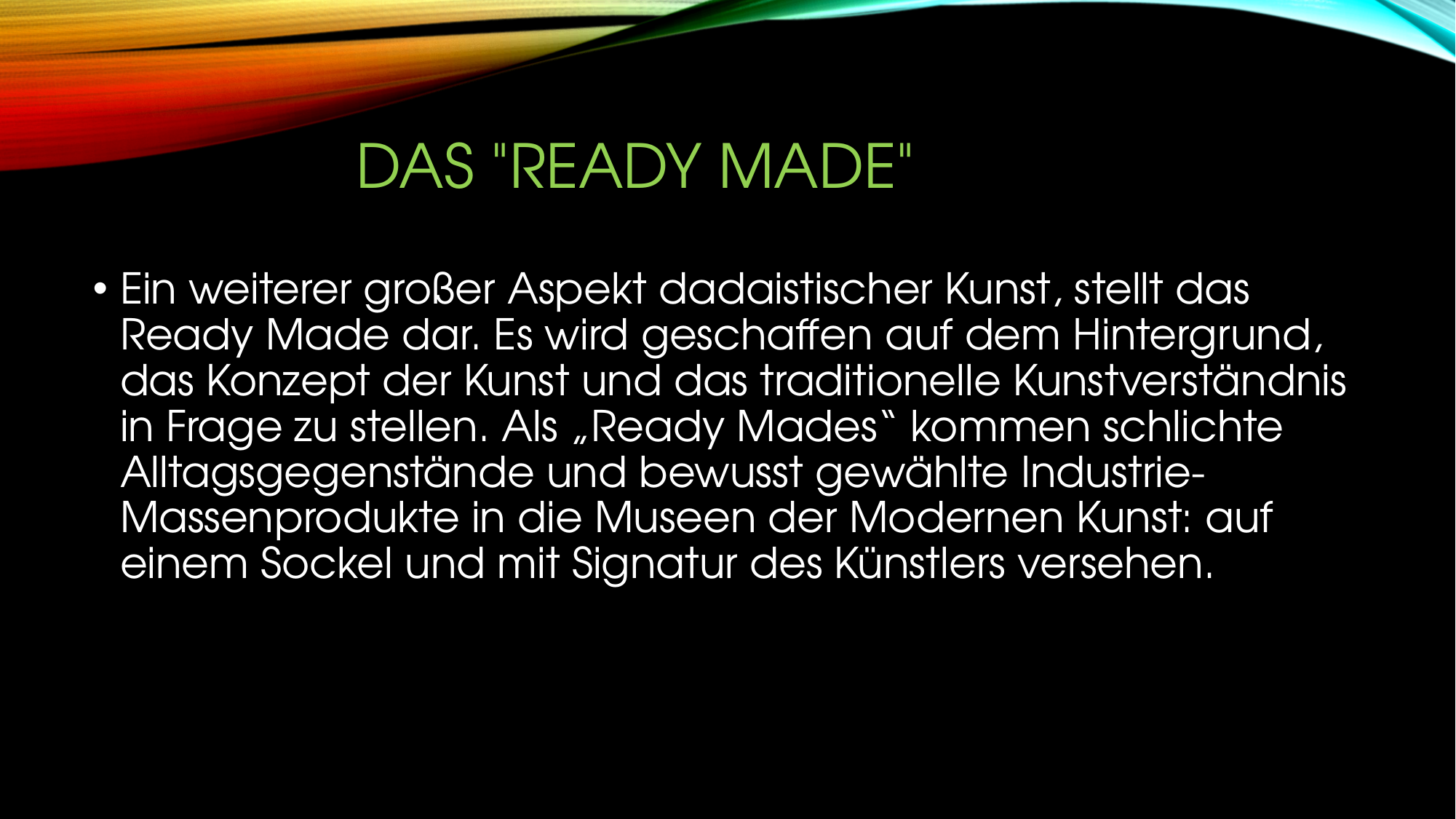

# Das "Ready Made"
Ein weiterer großer Aspekt dadaistischer Kunst, stellt das Ready Made dar. Es wird geschaffen auf dem Hintergrund, das Konzept der Kunst und das traditionelle Kunstverständnis in Frage zu stellen. Als „Ready Mades“ kommen schlichte Alltagsgegenstände und bewusst gewählte Industrie-Massenprodukte in die Museen der Modernen Kunst: auf einem Sockel und mit Signatur des Künstlers versehen.